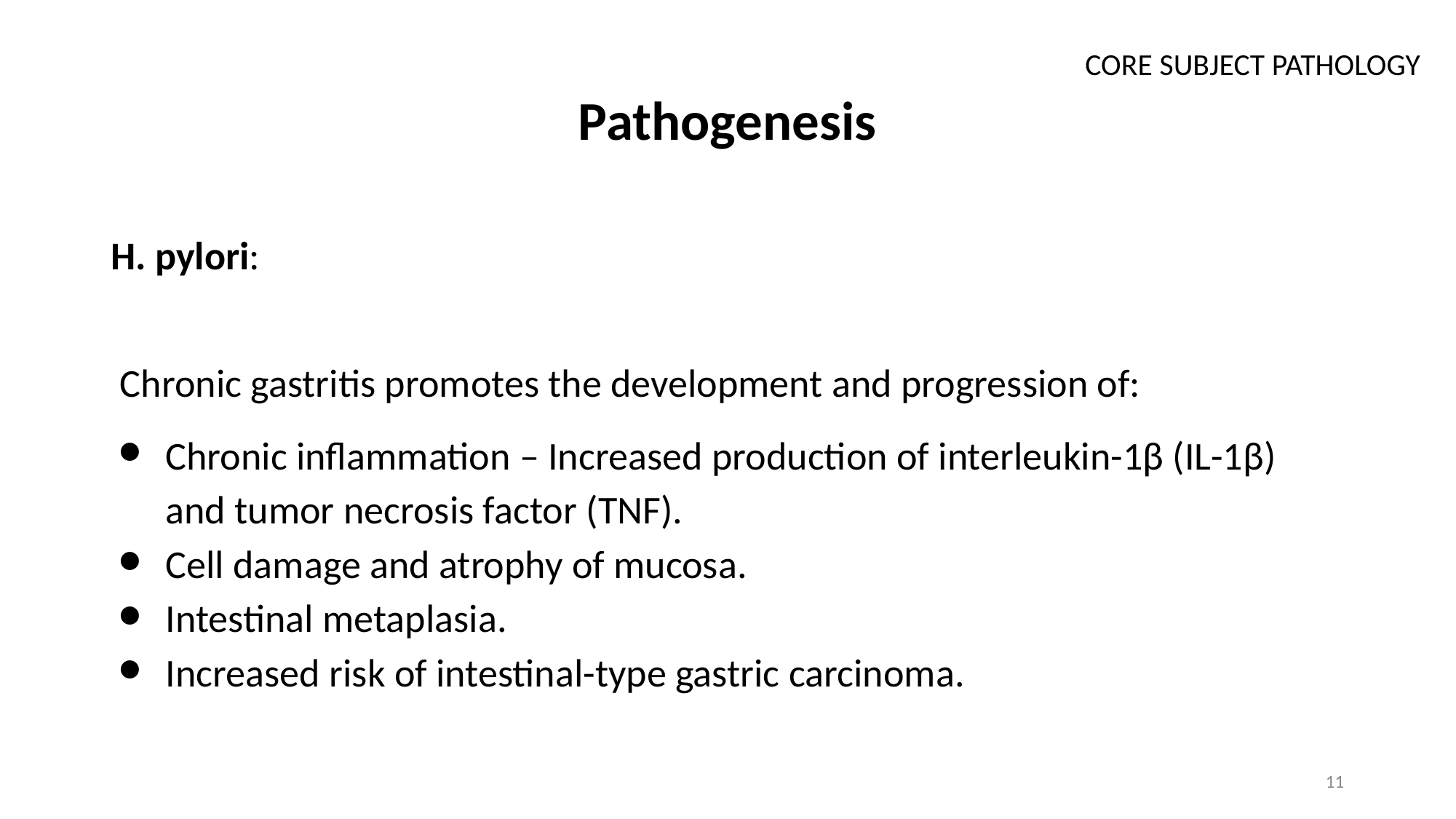

CORE SUBJECT PATHOLOGY
# Pathogenesis
H. pylori:
 Chronic gastritis promotes the development and progression of:
Chronic inflammation – Increased production of interleukin-1β (IL-1β) and tumor necrosis factor (TNF).
Cell damage and atrophy of mucosa.
Intestinal metaplasia.
Increased risk of intestinal-type gastric carcinoma.
11